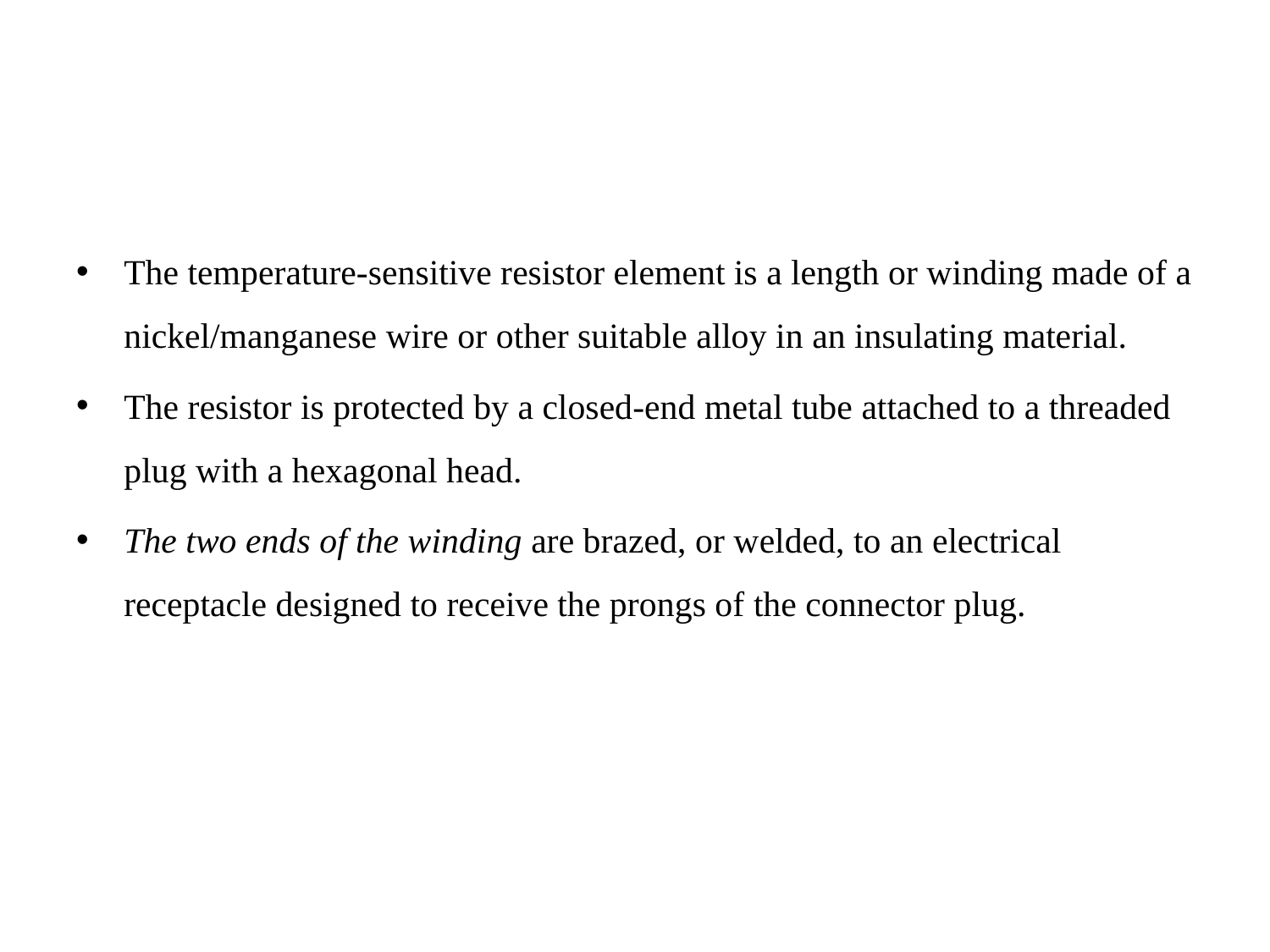

The temperature-sensitive resistor element is a length or winding made of a nickel/manganese wire or other suitable alloy in an insulating material.
The resistor is protected by a closed-end metal tube attached to a threaded plug with a hexagonal head.
The two ends of the winding are brazed, or welded, to an electrical receptacle designed to receive the prongs of the connector plug.